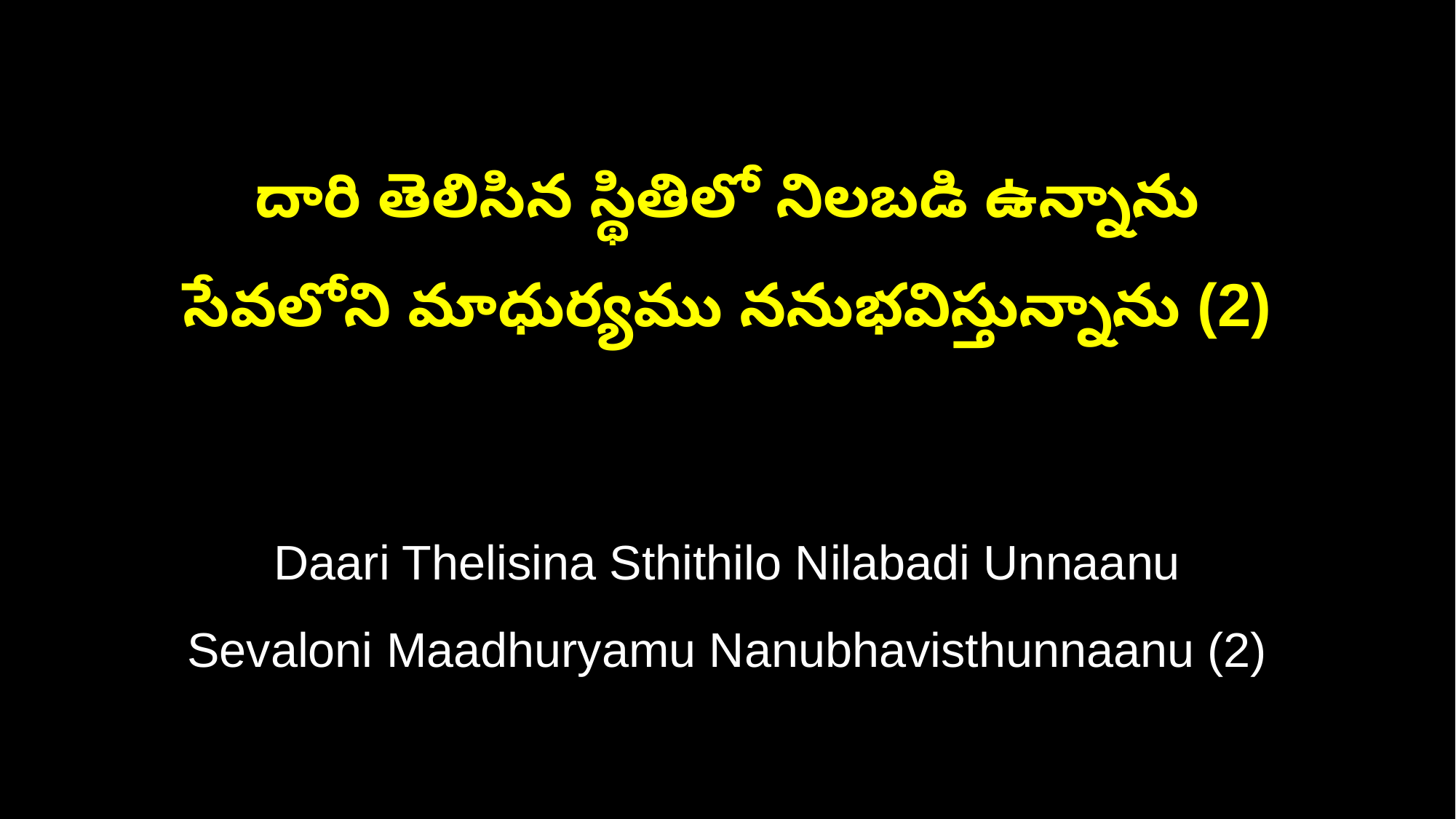

దారి తెలిసిన స్థితిలో నిలబడి ఉన్నాను
సేవలోని మాధుర్యము ననుభవిస్తున్నాను (2)
Daari Thelisina Sthithilo Nilabadi Unnaanu
Sevaloni Maadhuryamu Nanubhavisthunnaanu (2)